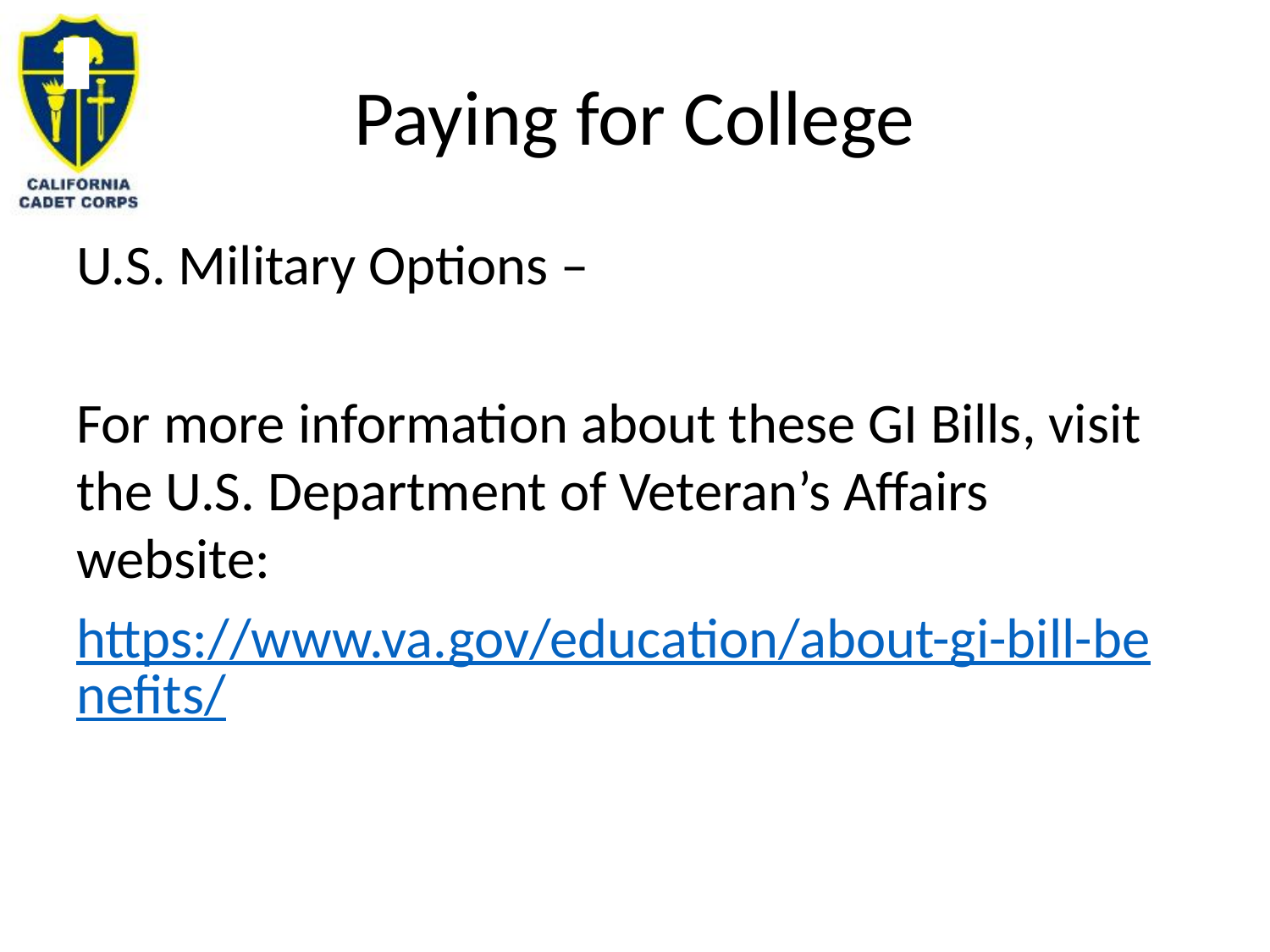

# Paying for College
U.S. Military Options –

For more information about these GI Bills, visit the U.S. Department of Veteran’s Affairs website:
https://www.va.gov/education/about-gi-bill-benefits/